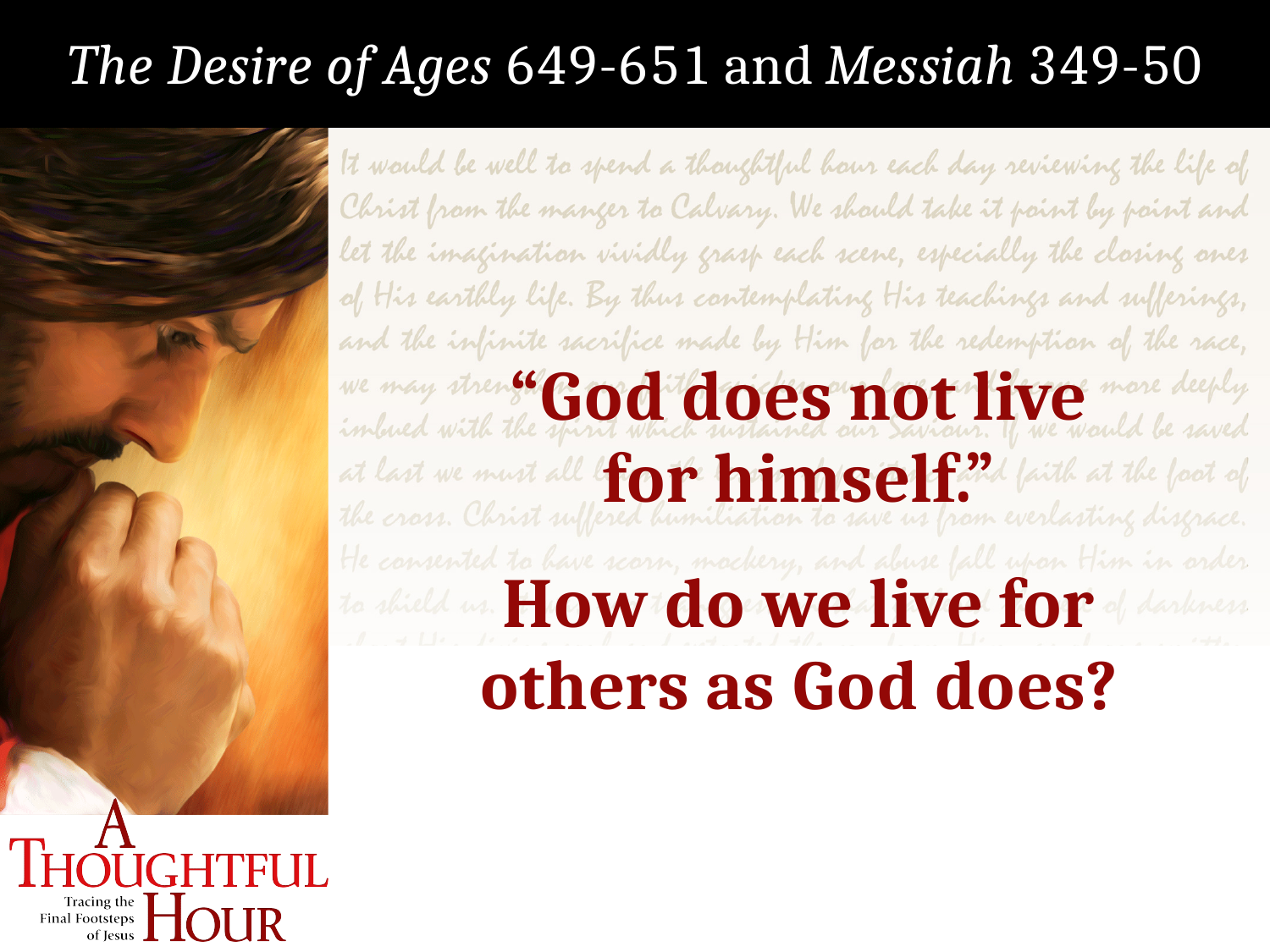

The Desire of Ages 649-651 and Messiah 349-50
“God does not live
for himself.”
How do we live for others as God does?